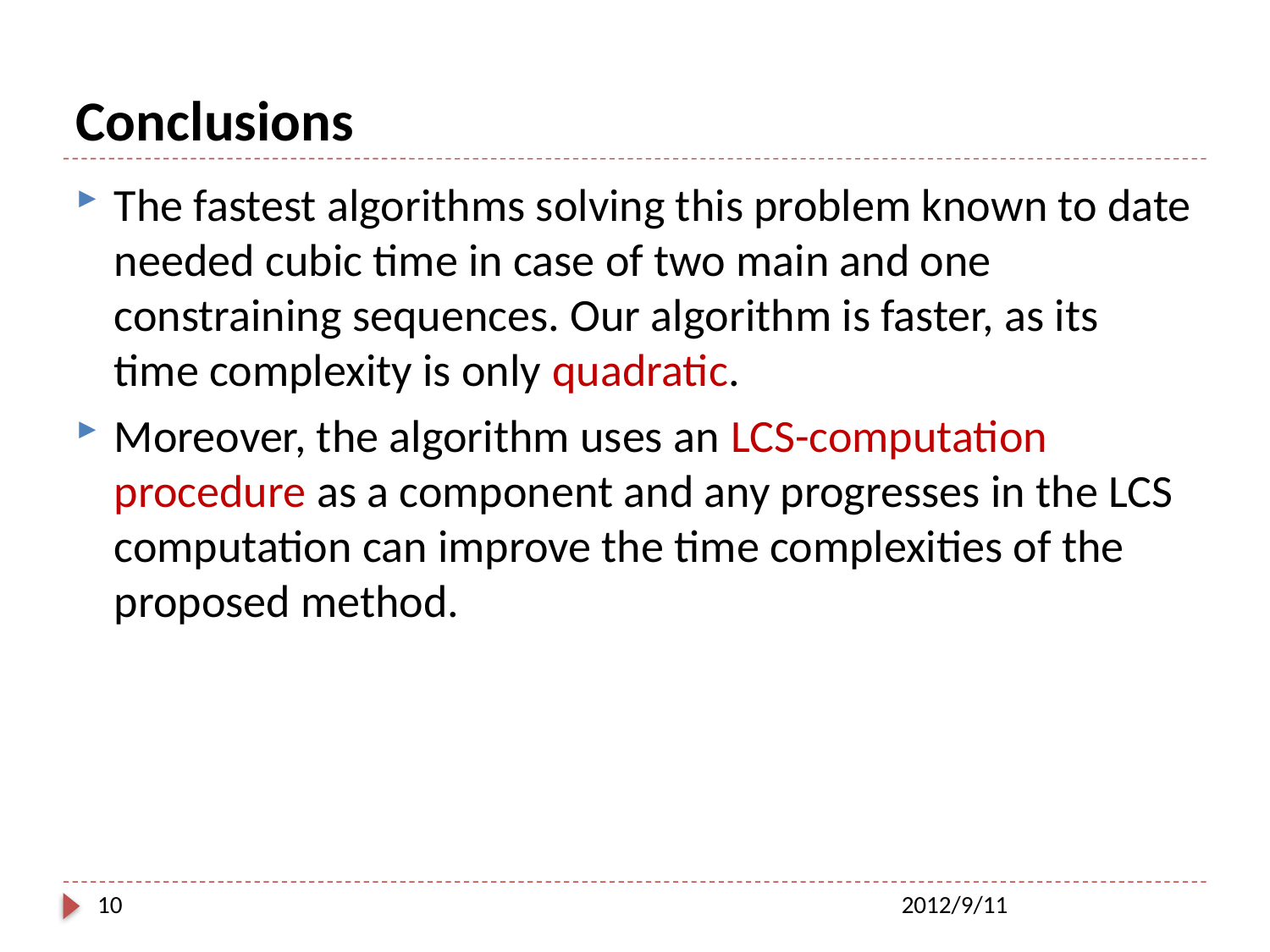

# Conclusions
The fastest algorithms solving this problem known to date needed cubic time in case of two main and one constraining sequences. Our algorithm is faster, as its time complexity is only quadratic.
Moreover, the algorithm uses an LCS-computation procedure as a component and any progresses in the LCS computation can improve the time complexities of the proposed method.
10
2012/9/11